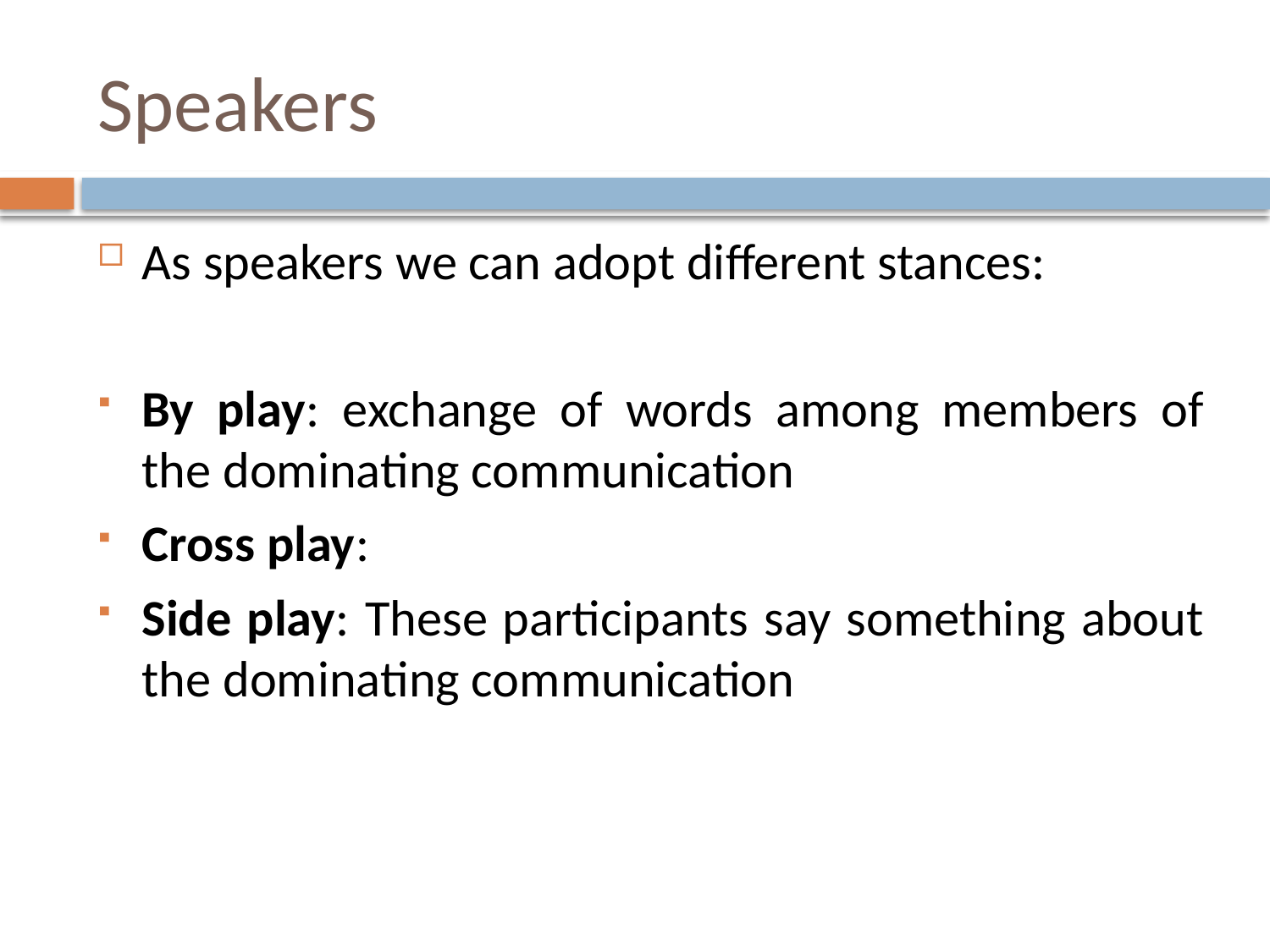

# Speakers
As speakers we can adopt different stances:

By play: exchange of words among members of the dominating communication
Cross play:
Side play: These participants say something about the dominating communication